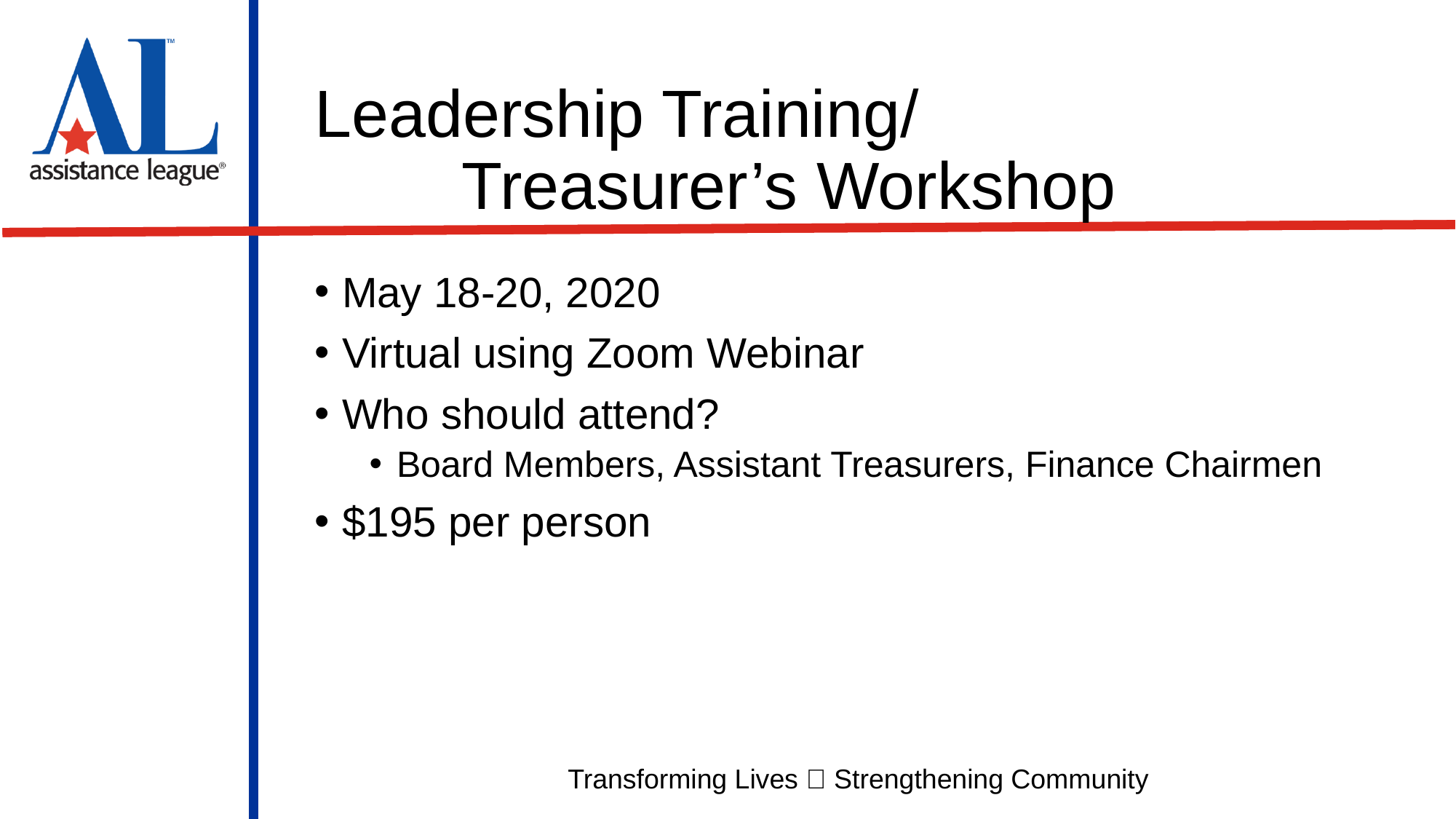

# Leadership Training/ Treasurer’s Workshop
May 18-20, 2020
Virtual using Zoom Webinar
Who should attend?
Board Members, Assistant Treasurers, Finance Chairmen
$195 per person